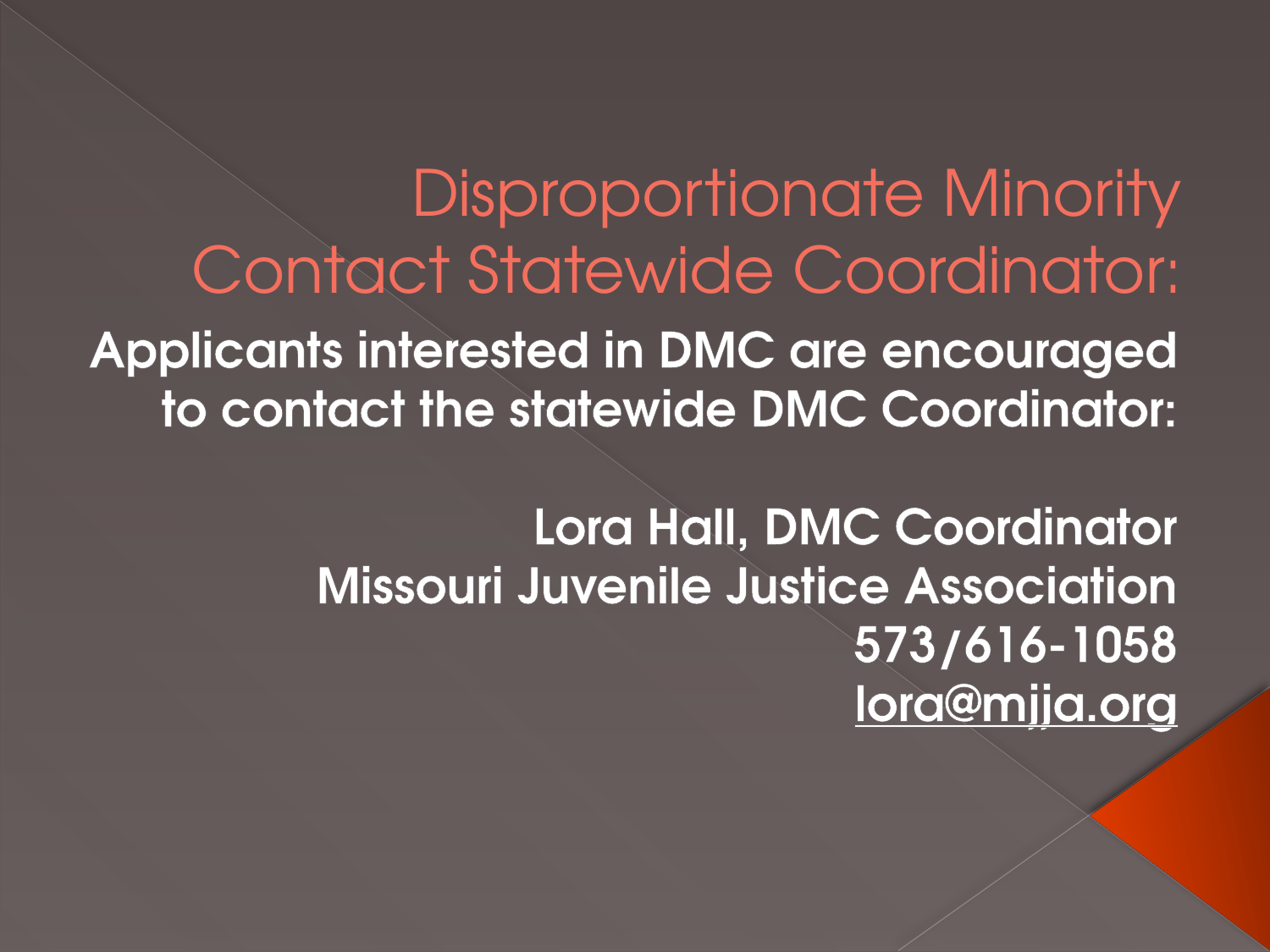

# Disproportionate Minority Contact Statewide Coordinator:
Applicants interested in DMC are encouraged to contact the statewide DMC Coordinator:

Lora Hall, DMC Coordinator
Missouri Juvenile Justice Association
573/616-1058
lora@mjja.org